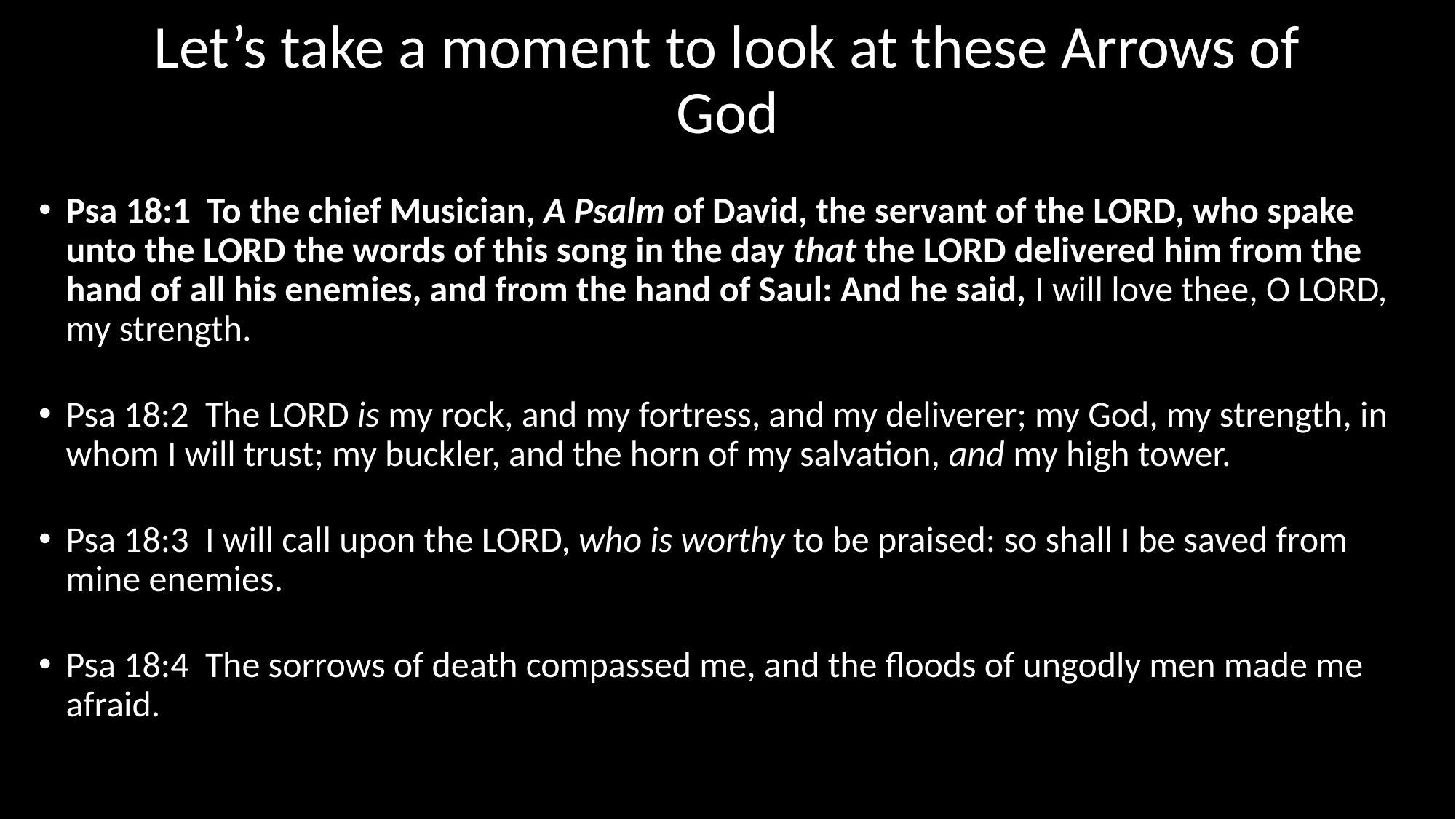

# Let’s take a moment to look at these Arrows of God
Psa 18:1  To the chief Musician, A Psalm of David, the servant of the LORD, who spake unto the LORD the words of this song in the day that the LORD delivered him from the hand of all his enemies, and from the hand of Saul: And he said, I will love thee, O LORD, my strength.

Psa 18:2  The LORD is my rock, and my fortress, and my deliverer; my God, my strength, in whom I will trust; my buckler, and the horn of my salvation, and my high tower.

Psa 18:3  I will call upon the LORD, who is worthy to be praised: so shall I be saved from mine enemies.

Psa 18:4  The sorrows of death compassed me, and the floods of ungodly men made me afraid.